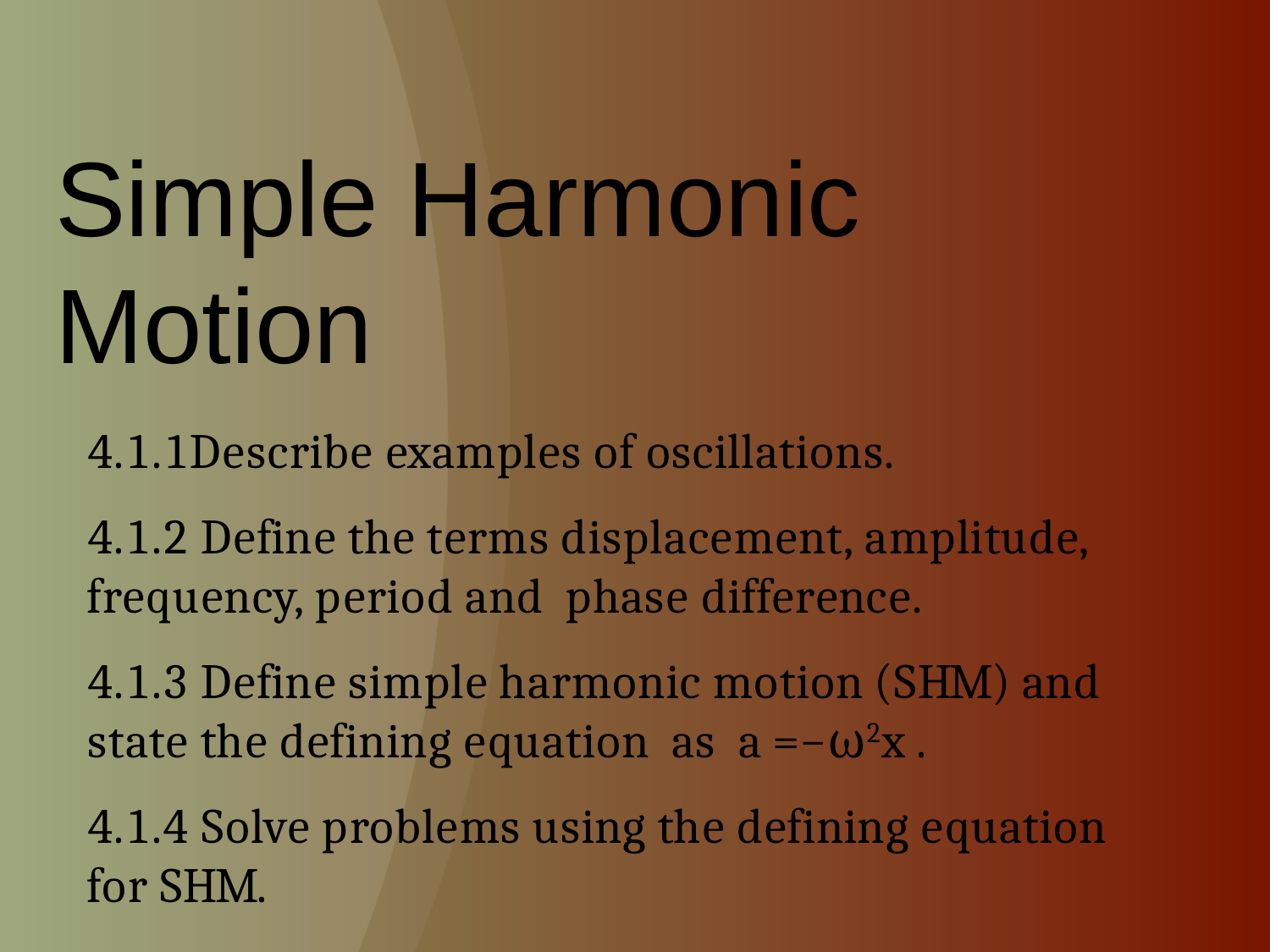

# Simple Harmonic Motion
4.1.1Describe examples of oscillations.
4.1.2 Define the terms displacement, amplitude, frequency, period and  phase difference.
4.1.3 Define simple harmonic motion (SHM) and state the defining equation  as  a =−ω2x .
4.1.4 Solve problems using the defining equation for SHM.